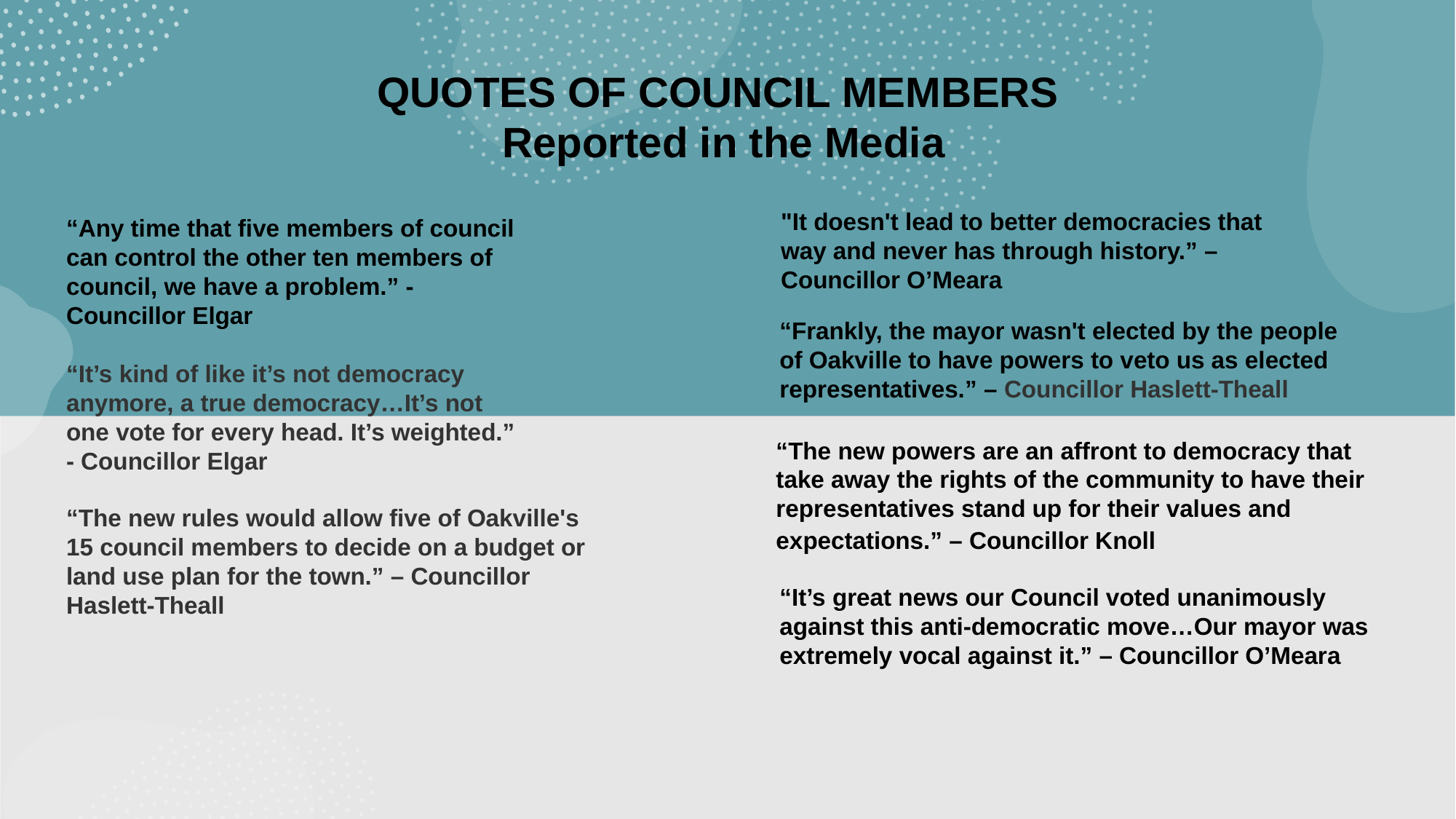

QUOTES OF COUNCIL MEMBERS
Reported in the Media

"It doesn't lead to better democracies that way and never has through history.” – Councillor O’Meara
“Any time that five members of council can control the other ten members of council, we have a problem.” - Councillor Elgar

“It’s kind of like it’s not democracy anymore, a true democracy…It’s not one vote for every head. It’s weighted.” - Councillor Elgar
“Frankly, the mayor wasn't elected by the people of Oakville to have powers to veto us as elected representatives.” – Councillor Haslett-Theall
“The new powers are an affront to democracy that take away the rights of the community to have their representatives stand up for their values and expectations.” – Councillor Knoll

“The new rules would allow five of Oakville's 15 council members to decide on a budget or land use plan for the town.” – Councillor Haslett-Theall
“It’s great news our Council voted unanimously against this anti-democratic move…Our mayor was extremely vocal against it.” – Councillor O’Meara